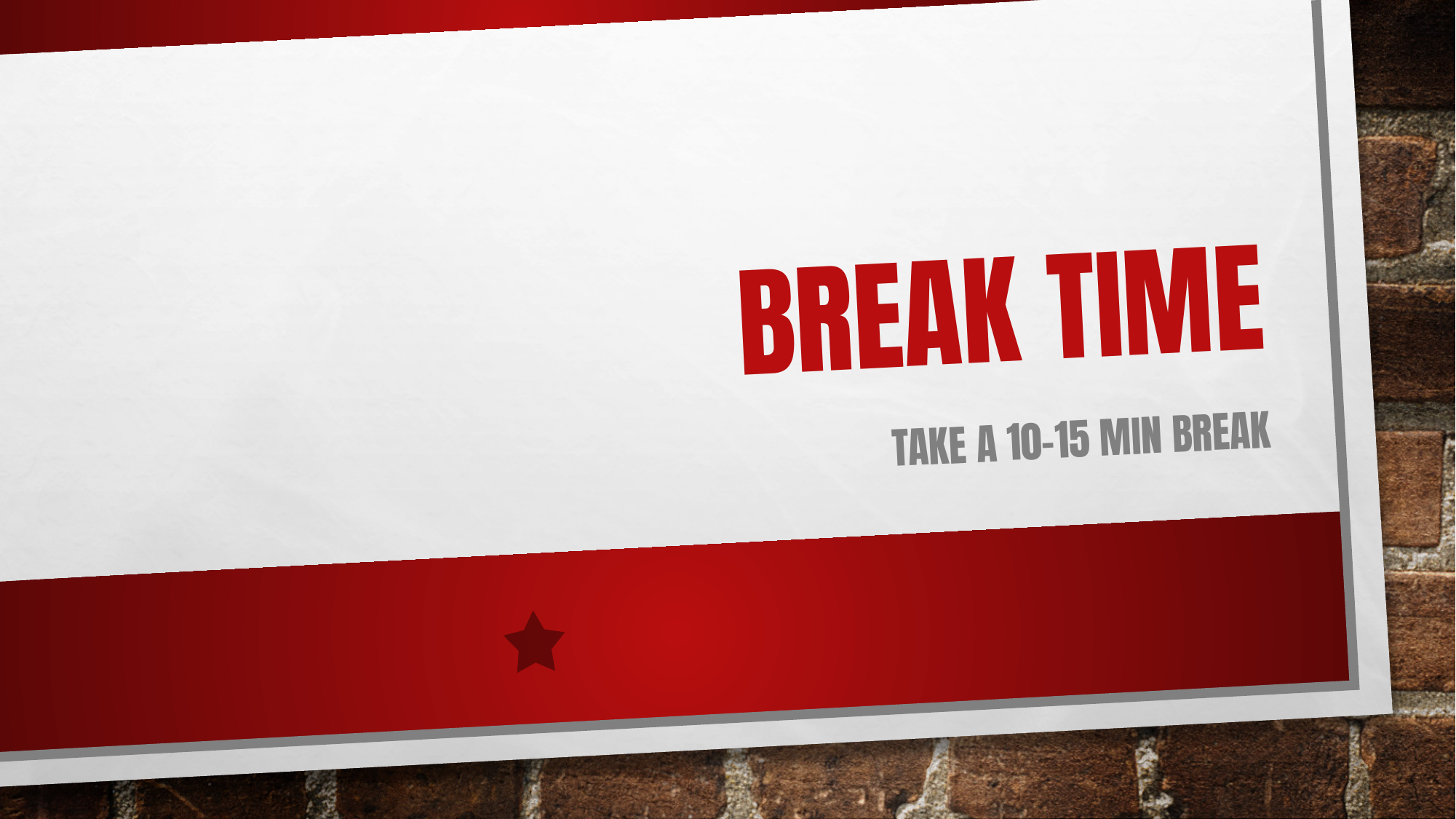

# Break Time
Take a 10-15 min break